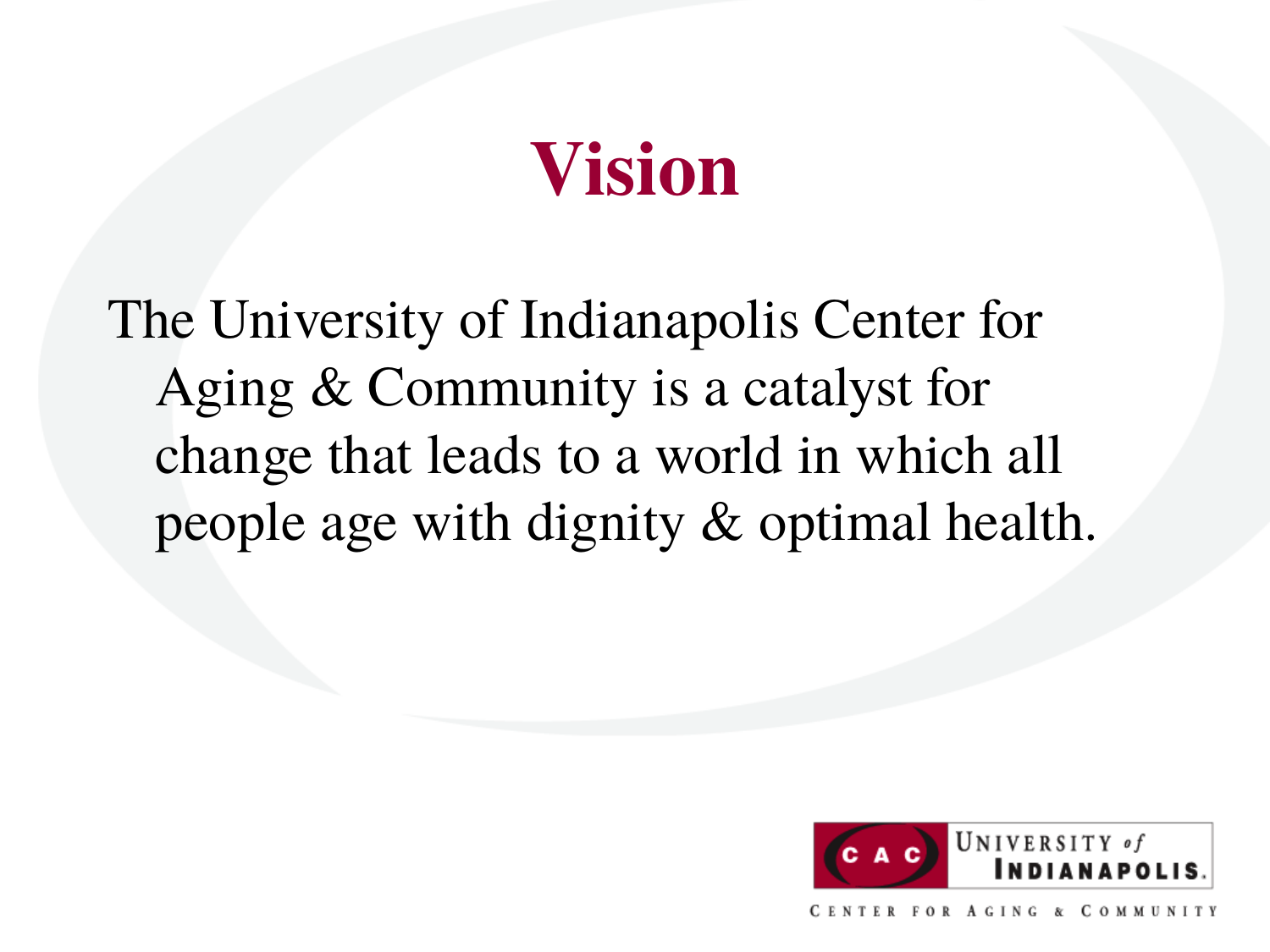

# Vision
The University of Indianapolis Center for Aging & Community is a catalyst for change that leads to a world in which all people age with dignity & optimal health.